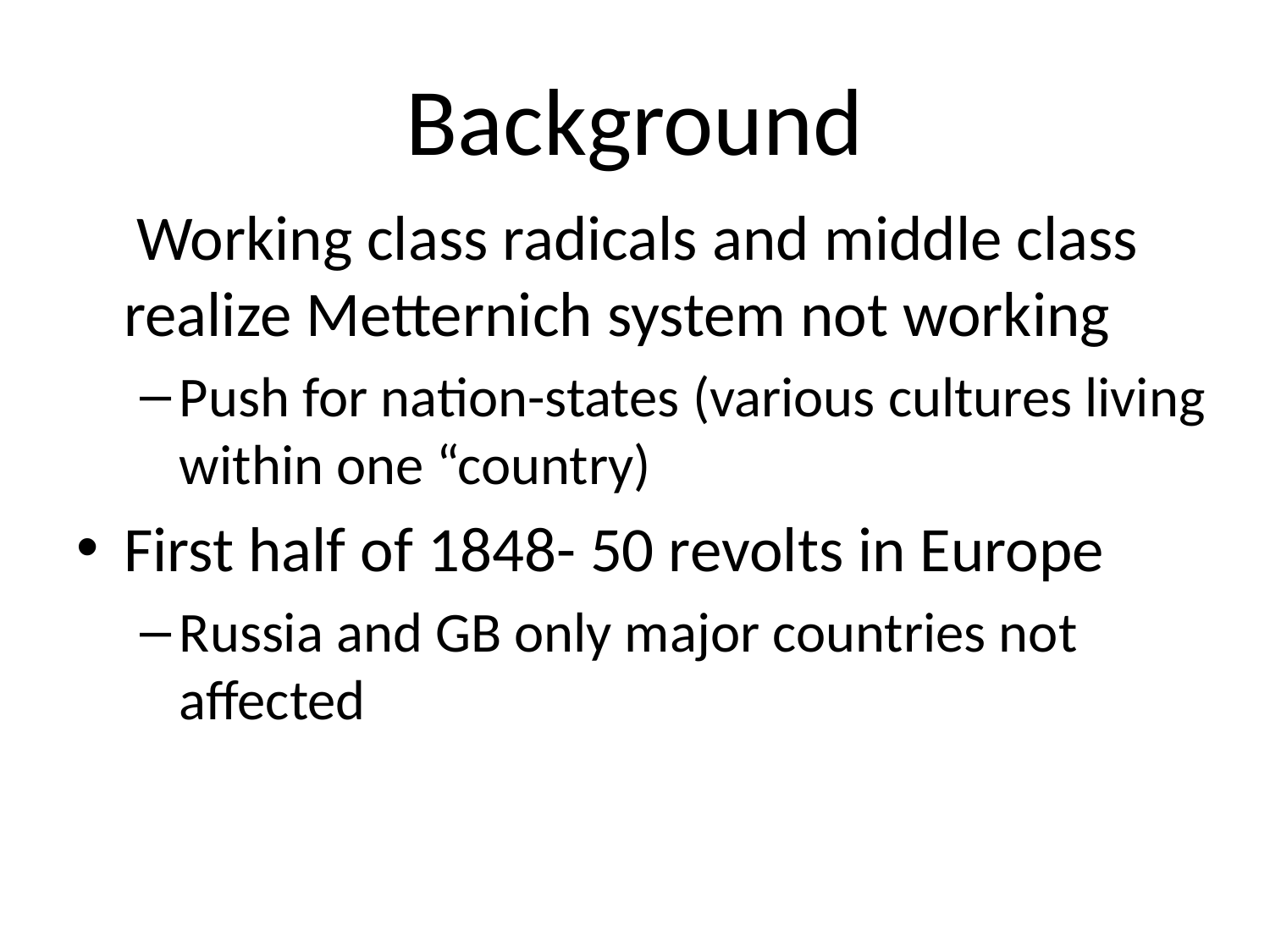

# Background
 Working class radicals and middle class realize Metternich system not working
Push for nation-states (various cultures living within one “country)
First half of 1848- 50 revolts in Europe
Russia and GB only major countries not affected